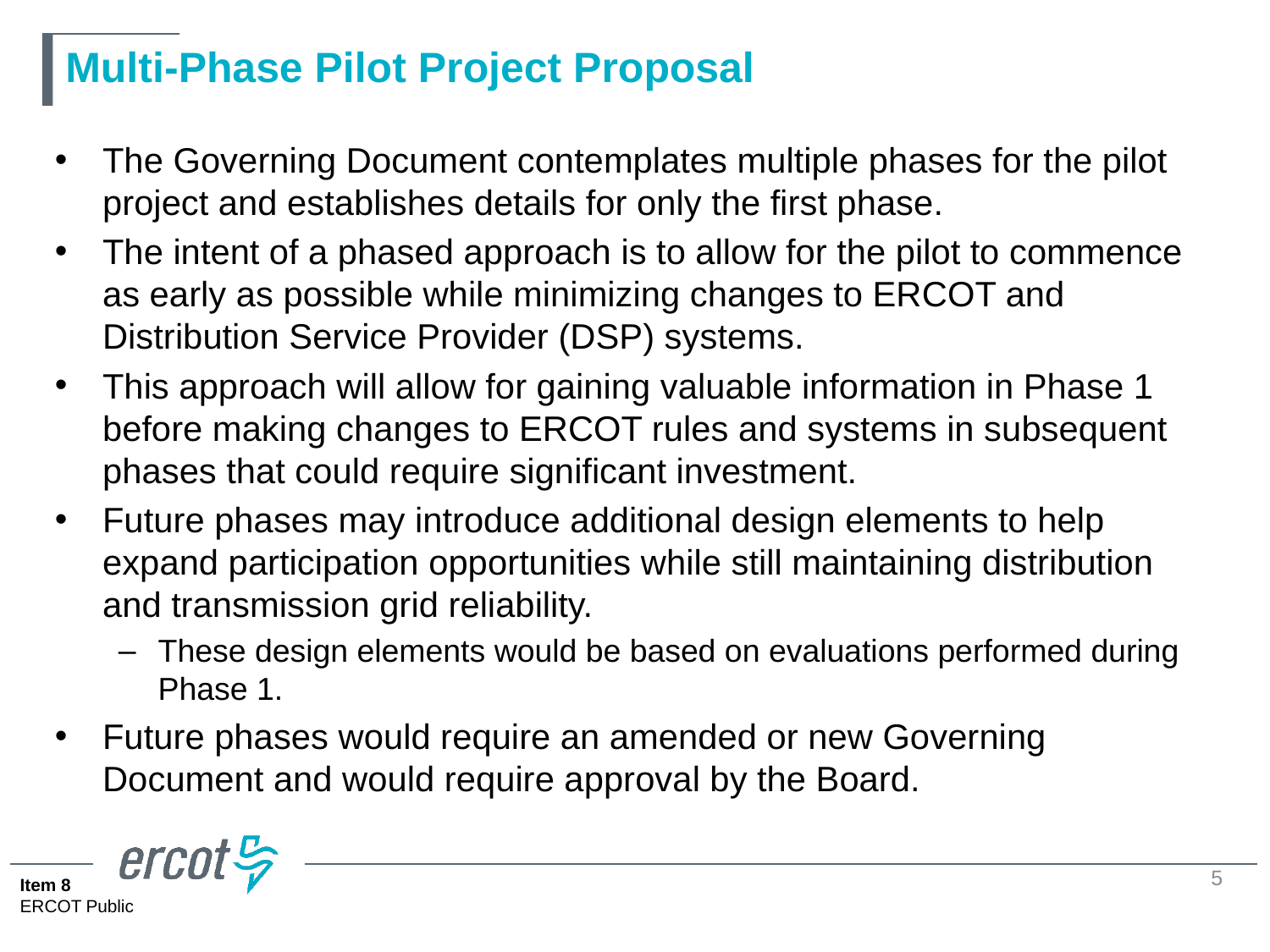

# Multi-Phase Pilot Project Proposal
The Governing Document contemplates multiple phases for the pilot project and establishes details for only the first phase.
The intent of a phased approach is to allow for the pilot to commence as early as possible while minimizing changes to ERCOT and Distribution Service Provider (DSP) systems.
This approach will allow for gaining valuable information in Phase 1 before making changes to ERCOT rules and systems in subsequent phases that could require significant investment.
Future phases may introduce additional design elements to help expand participation opportunities while still maintaining distribution and transmission grid reliability.
These design elements would be based on evaluations performed during Phase 1.
Future phases would require an amended or new Governing Document and would require approval by the Board.

5